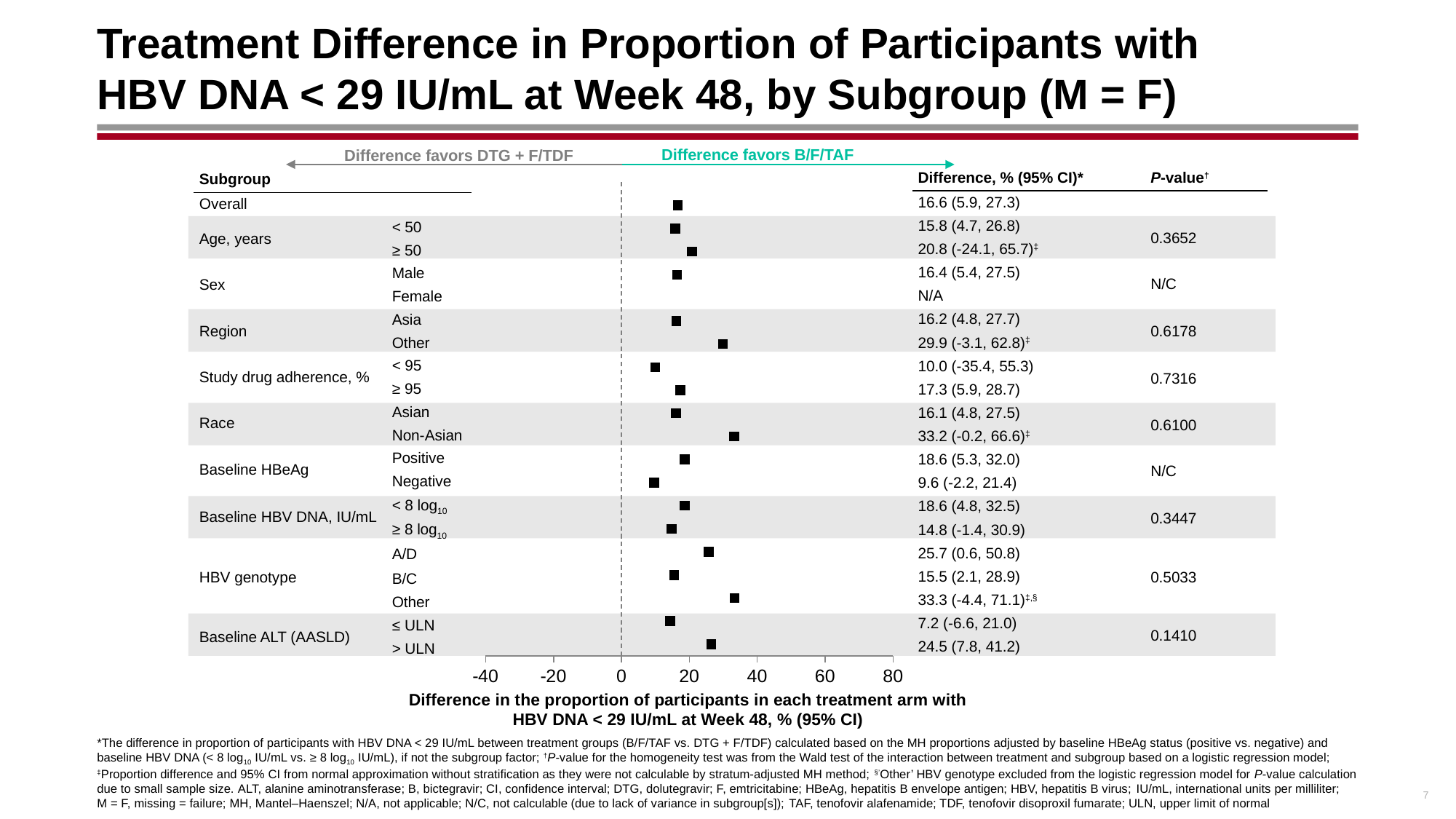

# Treatment Difference in Proportion of Participants with HBV DNA < 29 IU/mL at Week 48, by Subgroup (M = F)

### Chart

| Category | Column1 |
|---|---|
Difference favors B/F/TAF
Difference favors DTG + F/TDF
| Difference, % (95% CI)\* | P-value† |
| --- | --- |
| 16.6 (5.9, 27.3) |  |
| 15.8 (4.7, 26.8) | 0.3652 |
| 20.8 (-24.1, 65.7)‡ | TBC |
| 16.4 (5.4, 27.5) | N/C |
| N/A |  |
| 16.2 (4.8, 27.7) | 0.6178 |
| 29.9 (-3.1, 62.8)‡ |  |
| 10.0 (-35.4, 55.3) | 0.7316 |
| 17.3 (5.9, 28.7) |  |
| 16.1 (4.8, 27.5) | 0.6100 |
| 33.2 (-0.2, 66.6)‡ |  |
| 18.6 (5.3, 32.0) | N/C |
| 9.6 (-2.2, 21.4) |  |
| 18.6 (4.8, 32.5) | 0.3447 |
| 14.8 (-1.4, 30.9) |  |
| 25.7 (0.6, 50.8) | 0.5033 |
| 15.5 (2.1, 28.9) |  |
| 33.3 (-4.4, 71.1)‡,§ |  |
| 7.2 (-6.6, 21.0) | 0.1410 |
| 24.5 (7.8, 41.2) | TBC |
| Subgroup |  |
| --- | --- |
| Overall |  |
| Age, years | < 50 |
|  | ≥ 50 |
| Sex | Male |
|  | Female |
| Region | Asia |
|  | Other |
| Study drug adherence, % | < 95 |
|  | ≥ 95 |
| Race | Asian |
|  | Non-Asian |
| Baseline HBeAg | Positive |
|  | Negative |
| Baseline HBV DNA, IU/mL | < 8 log10 |
|  | ≥ 8 log10 |
| HBV genotype | A/D |
|  | B/C |
|  | Other |
| Baseline ALT (AASLD) | ≤ ULN |
| Baseline ALT by Central Laboratory Range | > ULN |

Difference in the proportion of participants in each treatment arm with HBV DNA < 29 IU/mL at Week 48, % (95% CI)
*The difference in proportion of participants with HBV DNA < 29 IU/mL between treatment groups (B/F/TAF vs. DTG + F/TDF) calculated based on the MH proportions adjusted by baseline HBeAg status (positive vs. negative) and baseline HBV DNA (< 8 log10 IU/mL vs. ≥ 8 log10 IU/mL), if not the subgroup factor; †P-value for the homogeneity test was from the Wald test of the interaction between treatment and subgroup based on a logistic regression model; ‡Proportion difference and 95% CI from normal approximation without stratification as they were not calculable by stratum-adjusted MH method; §’Other’ HBV genotype excluded from the logistic regression model for P-value calculation due to small sample size. ALT, alanine aminotransferase; B, bictegravir; CI, confidence interval; DTG, dolutegravir; F, emtricitabine; HBeAg, hepatitis B envelope antigen; HBV, hepatitis B virus; IU/mL, international units per milliliter;
M = F, missing = failure; MH, Mantel–Haenszel; N/A, not applicable; N/C, not calculable (due to lack of variance in subgroup[s]); TAF, tenofovir alafenamide; TDF, tenofovir disoproxil fumarate; ULN, upper limit of normal
7